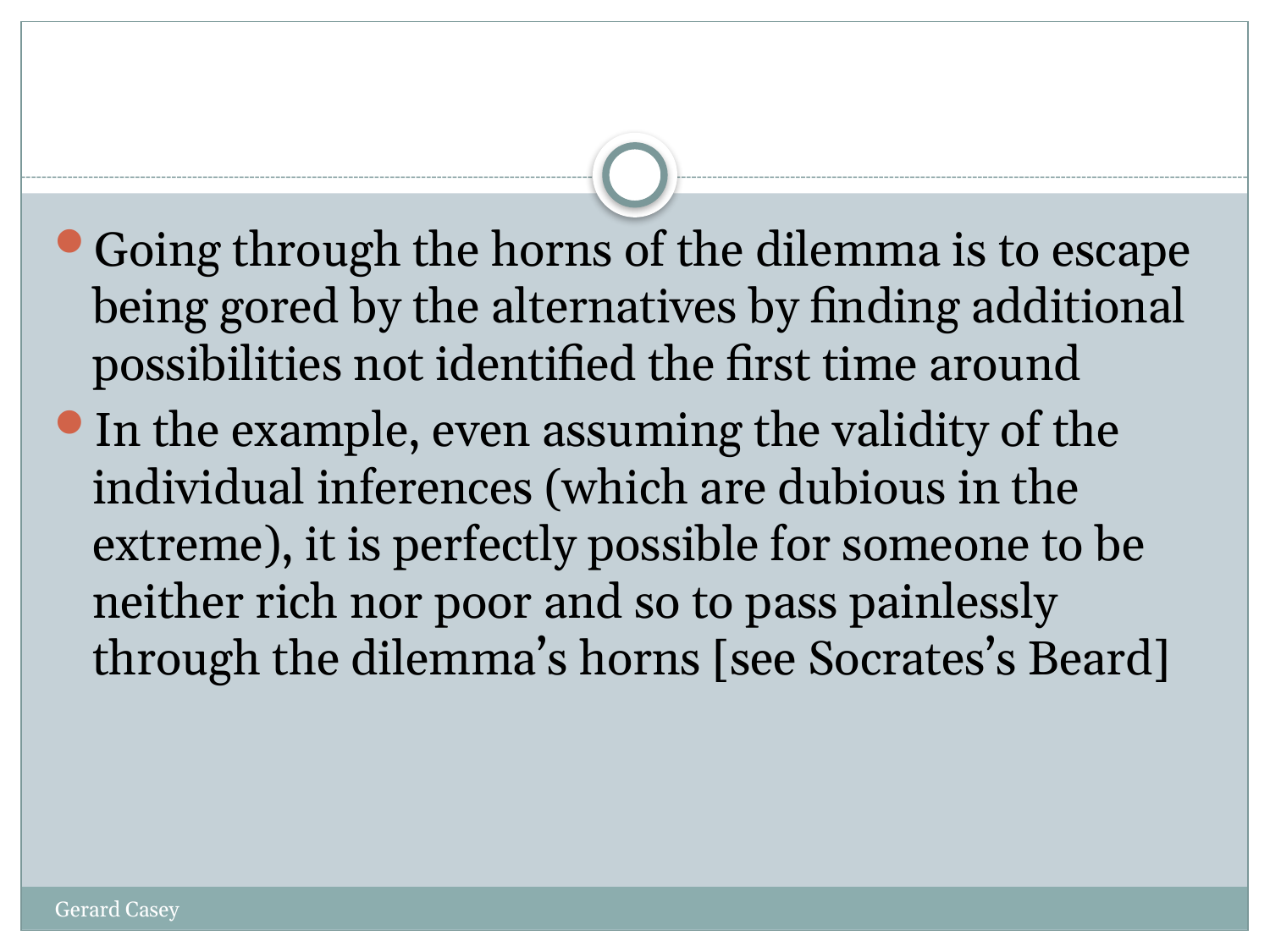

#
Going through the horns of the dilemma is to escape being gored by the alternatives by finding additional possibilities not identified the first time around
In the example, even assuming the validity of the individual inferences (which are dubious in the extreme), it is perfectly possible for someone to be neither rich nor poor and so to pass painlessly through the dilemma’s horns [see Socrates’s Beard]
Gerard Casey